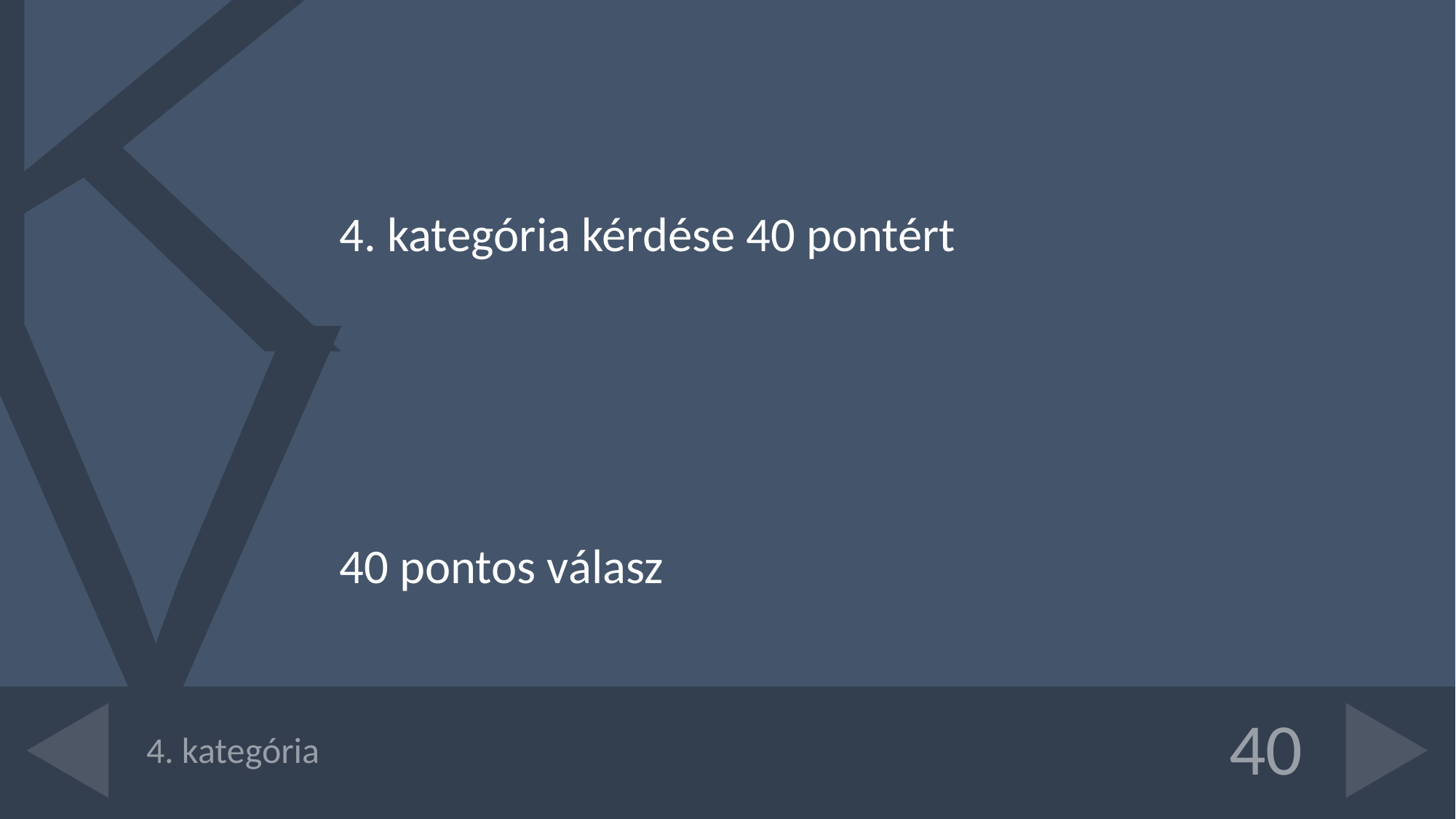

4. kategória kérdése 40 pontért
40 pontos válasz
# 4. kategória
40